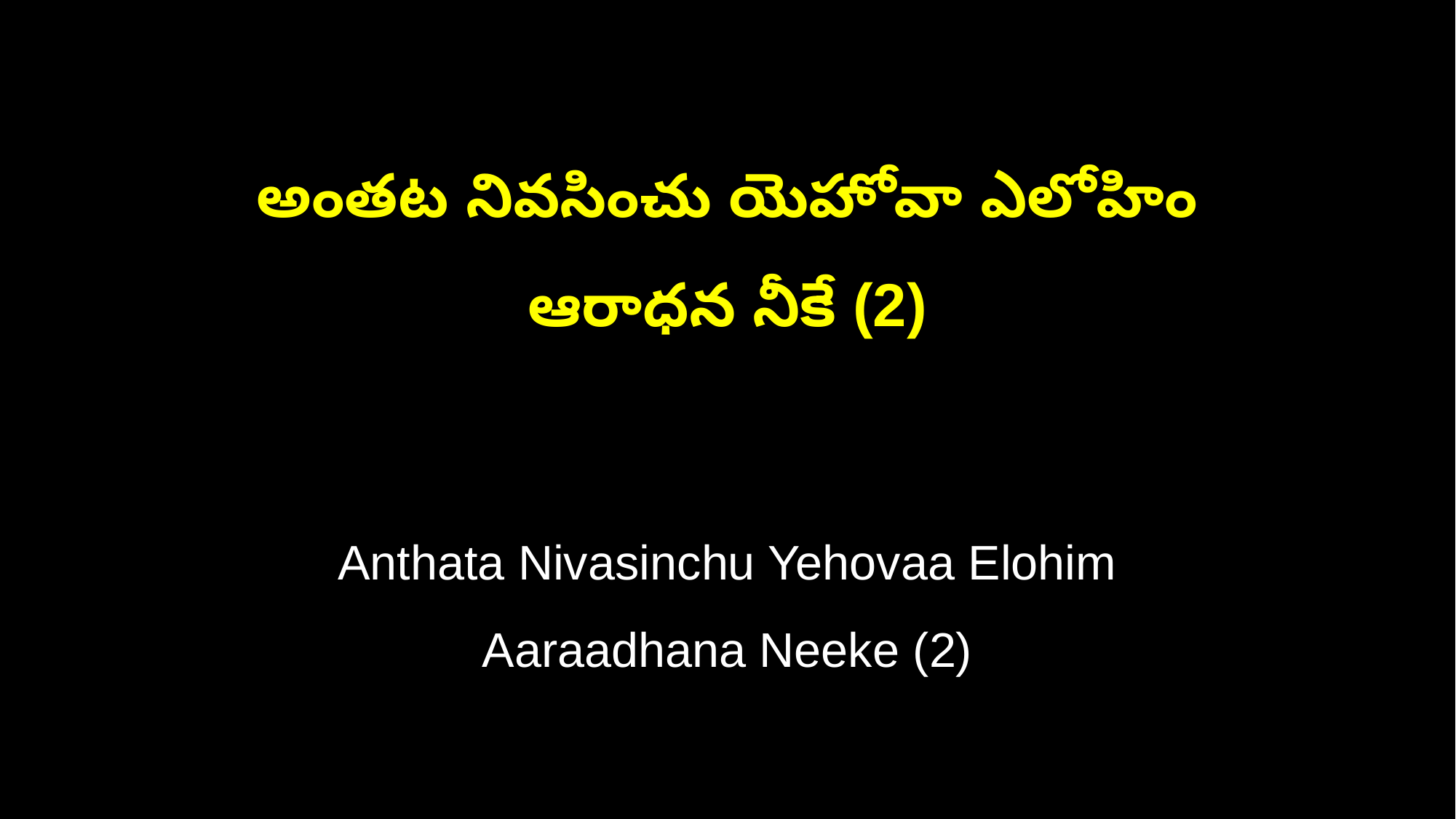

అంతట నివసించు యెహోవా ఎలోహిం
ఆరాధన నీకే (2)
Anthata Nivasinchu Yehovaa Elohim
Aaraadhana Neeke (2)